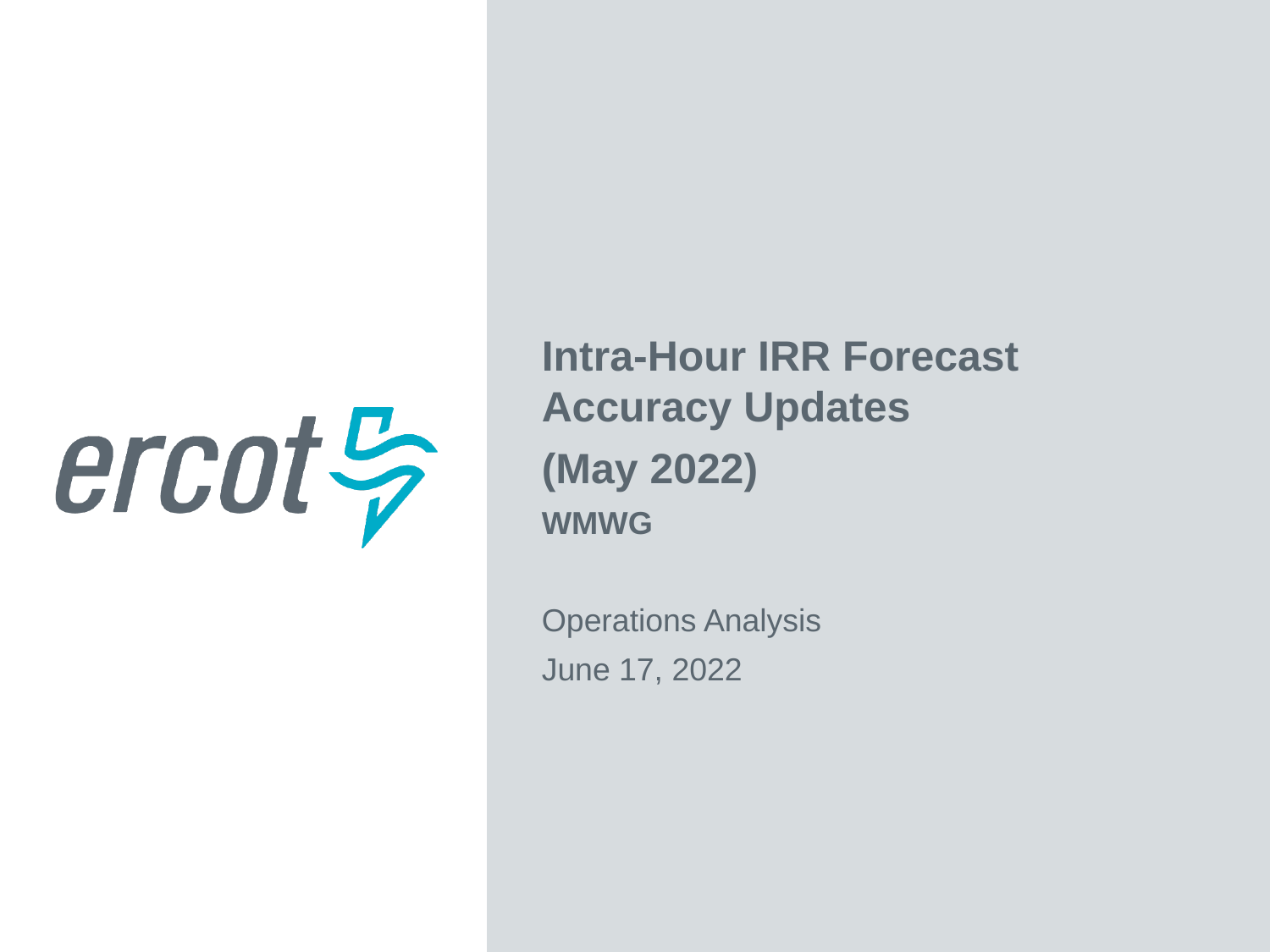

Intra-Hour IRR Forecast Accuracy Updates
(May 2022)
WMWG

Operations Analysis
June 17, 2022